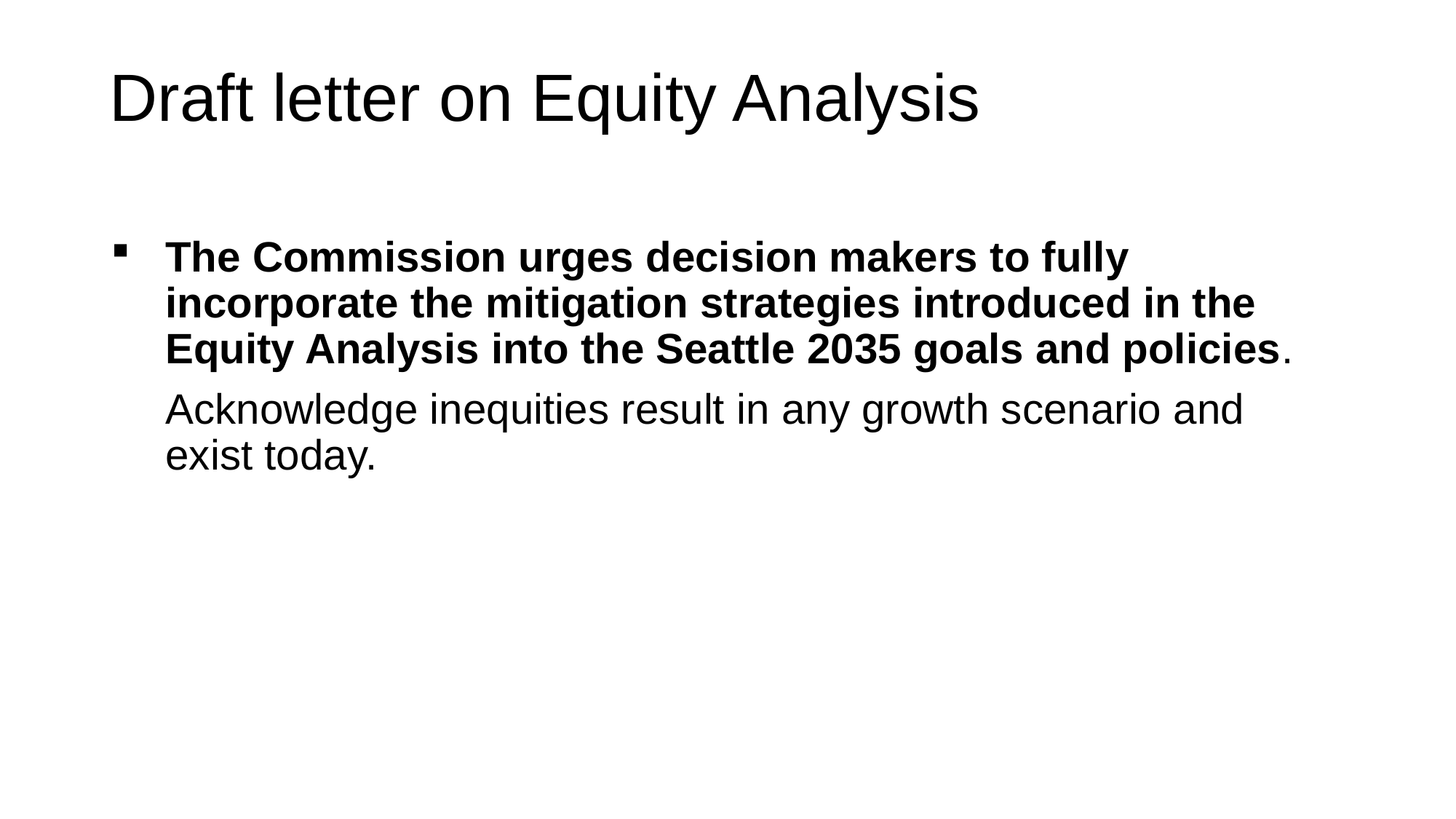

# Draft letter on Equity Analysis

The Commission urges decision makers to fully incorporate the mitigation strategies introduced in the Equity Analysis into the Seattle 2035 goals and policies.
	Acknowledge inequities result in any growth scenario and exist today.